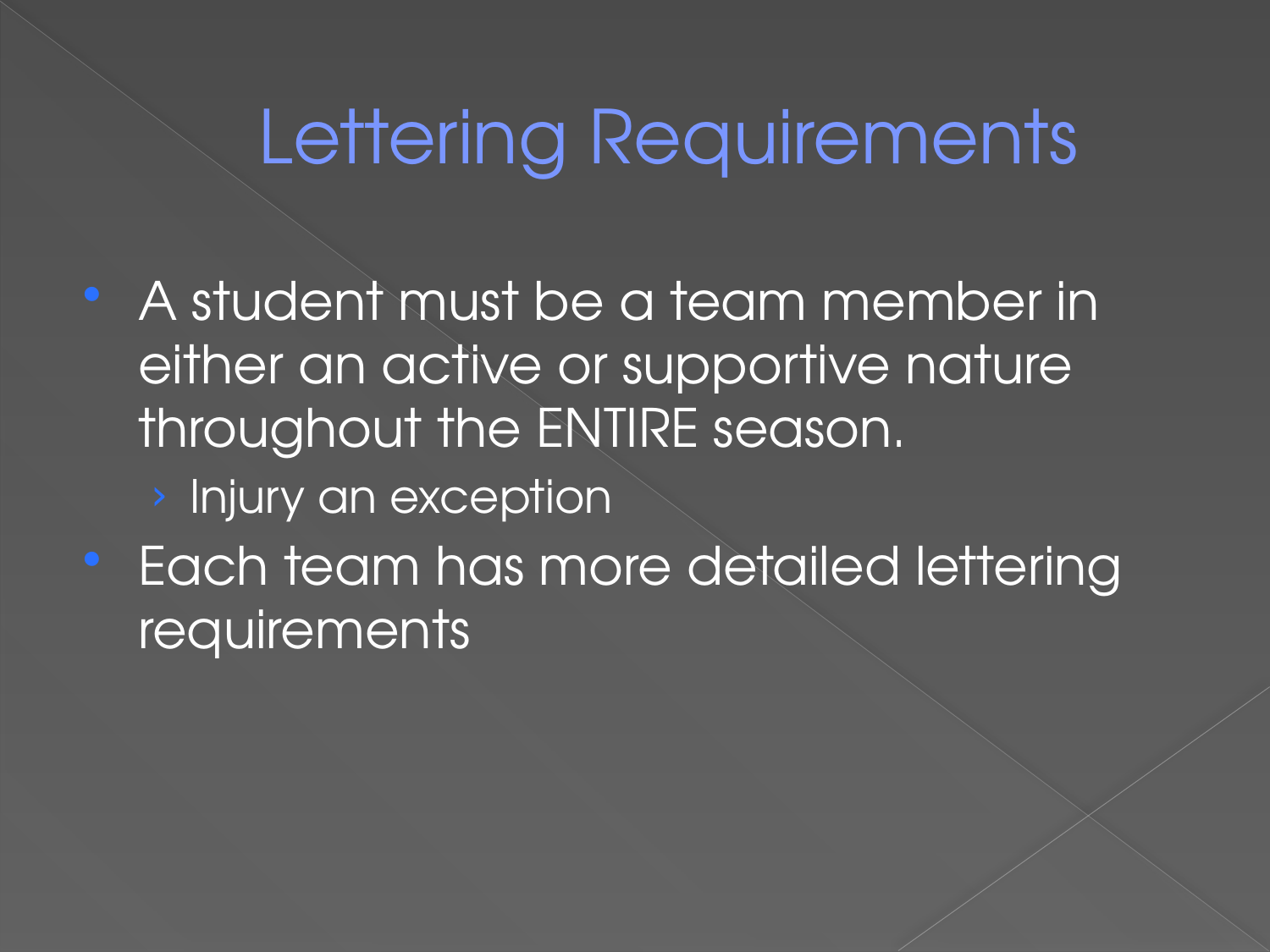

# Lettering Requirements
A student must be a team member in either an active or supportive nature throughout the ENTIRE season.
Injury an exception
Each team has more detailed lettering requirements